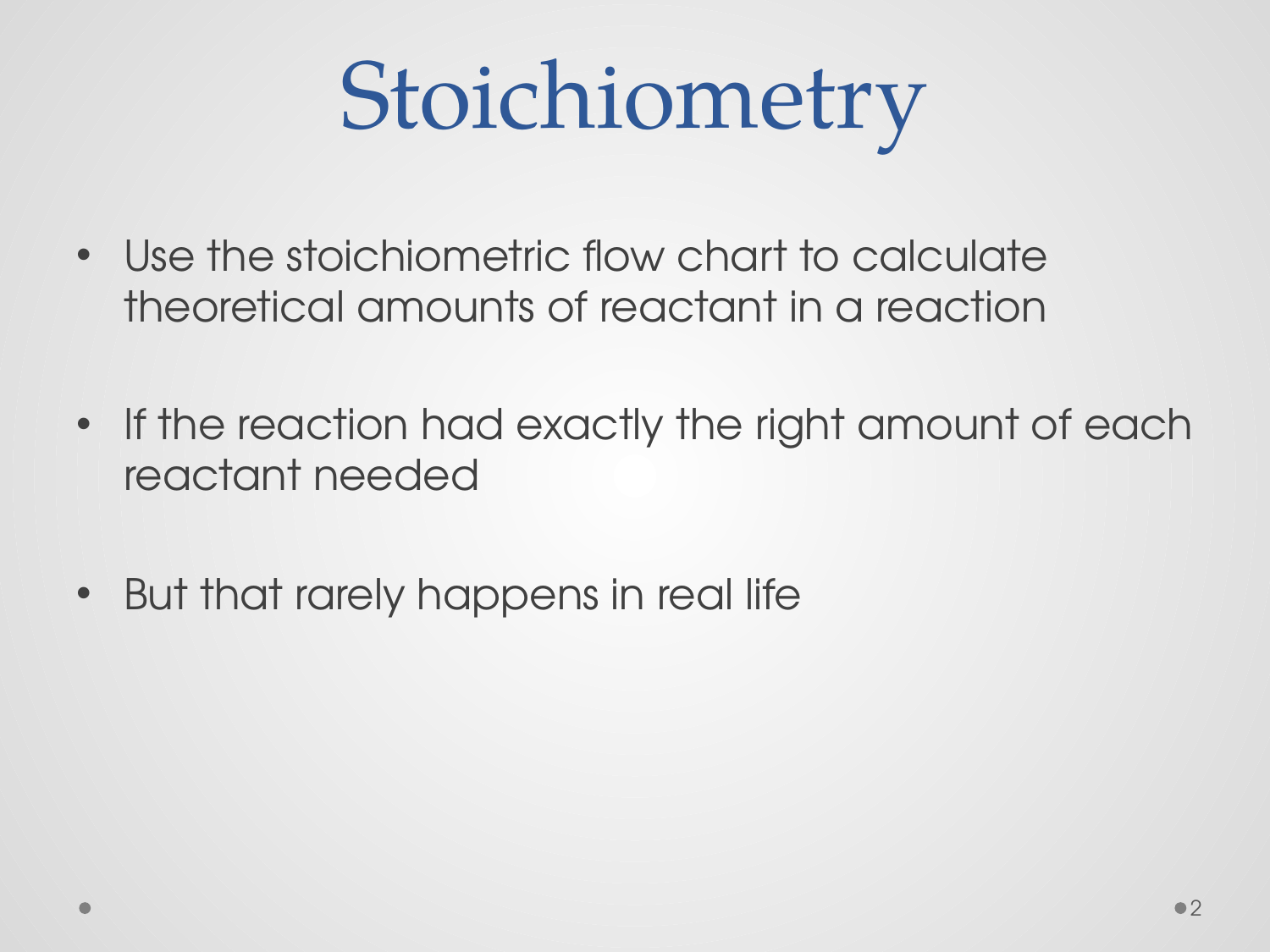

# Stoichiometry
Use the stoichiometric flow chart to calculate theoretical amounts of reactant in a reaction

If the reaction had exactly the right amount of each reactant needed

But that rarely happens in real life

2